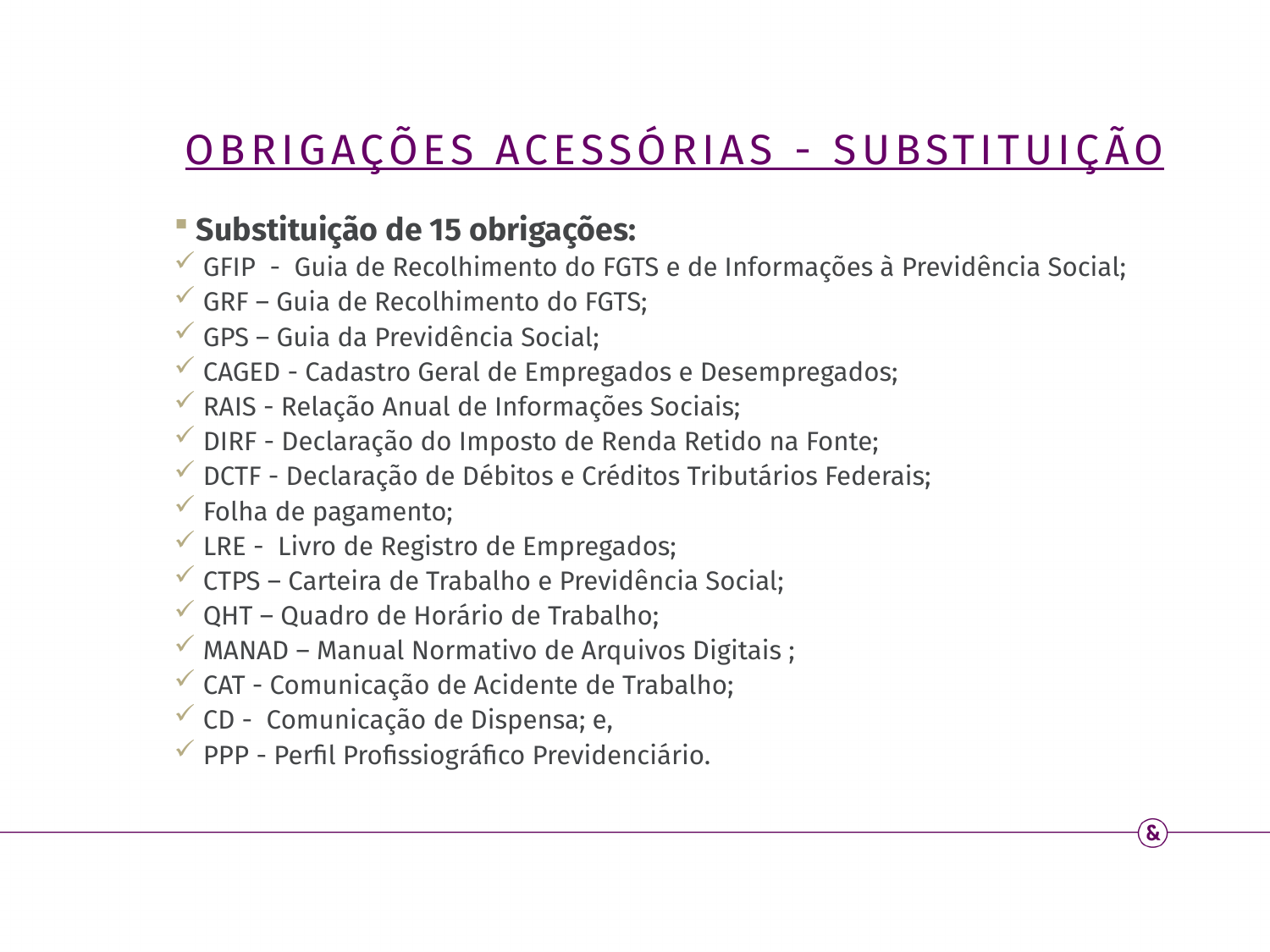

OBRIGAÇÕES ACESSÓRIAS - SUBSTITUIÇÃO
 Substituição de 15 obrigações:
 GFIP  -  Guia de Recolhimento do FGTS e de Informações à Previdência Social;
 GRF – Guia de Recolhimento do FGTS;
 GPS – Guia da Previdência Social;
 CAGED - Cadastro Geral de Empregados e Desempregados;
 RAIS - Relação Anual de Informações Sociais;
 DIRF - Declaração do Imposto de Renda Retido na Fonte;
 DCTF - Declaração de Débitos e Créditos Tributários Federais;
 Folha de pagamento;
 LRE -  Livro de Registro de Empregados;
 CTPS – Carteira de Trabalho e Previdência Social;
 QHT – Quadro de Horário de Trabalho;
 MANAD – Manual Normativo de Arquivos Digitais ;
 CAT - Comunicação de Acidente de Trabalho;
 CD -  Comunicação de Dispensa; e,
 PPP - Perfil Profissiográfico Previdenciário.